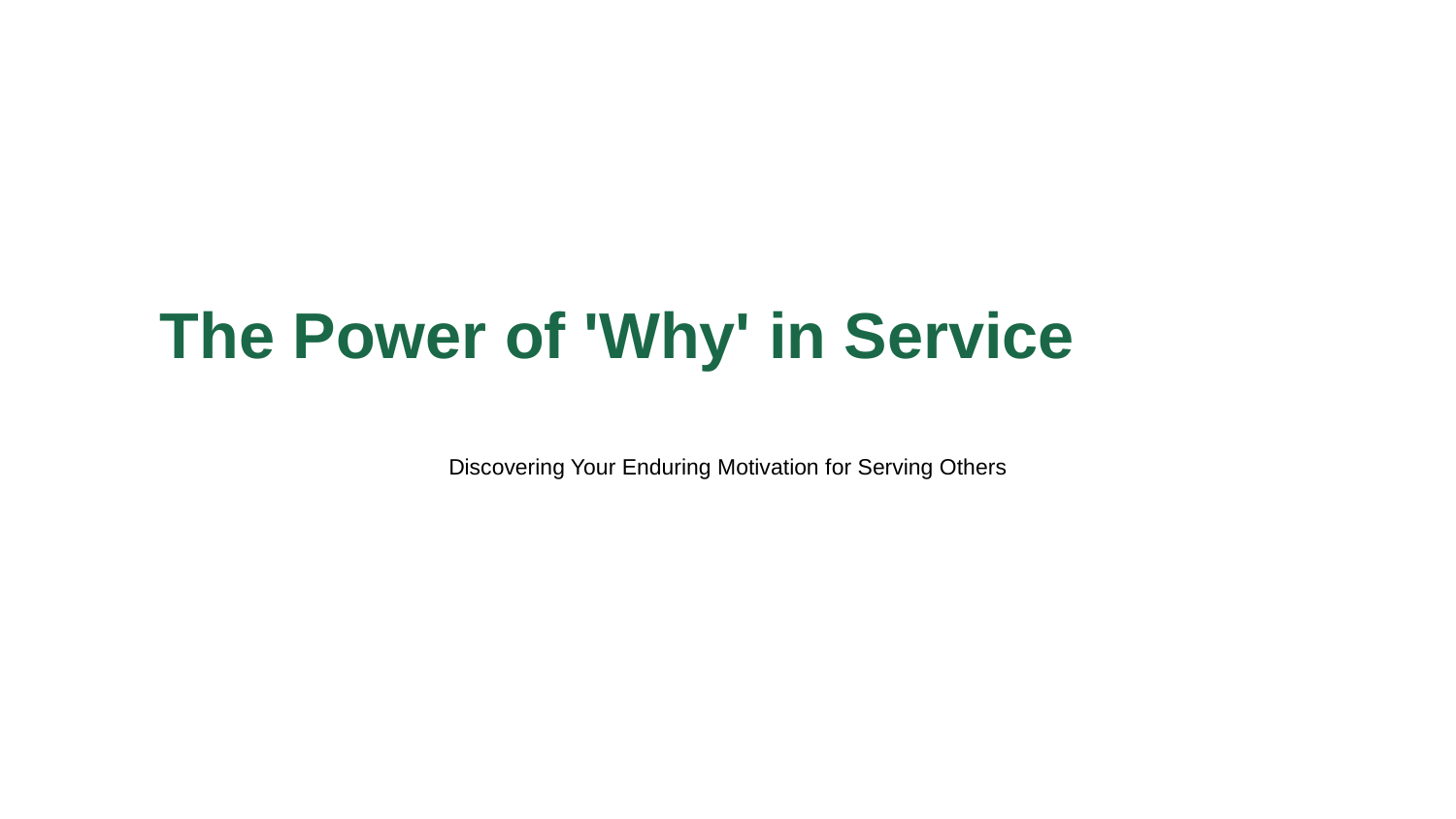

The Power of 'Why' in Service

Discovering Your Enduring Motivation for Serving Others